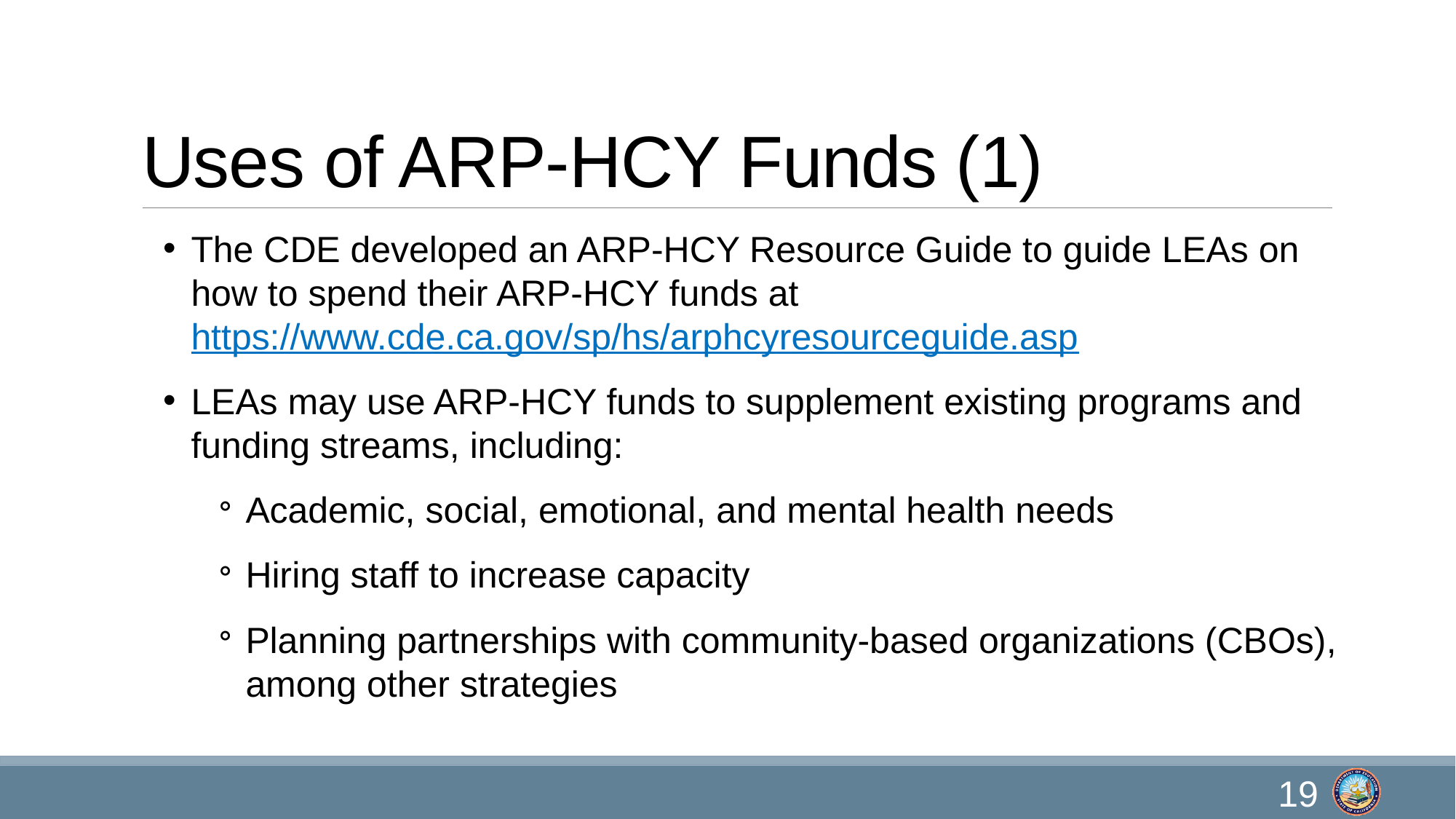

# Uses of ARP-HCY Funds (1)
The CDE developed an ARP-HCY Resource Guide to guide LEAs on how to spend their ARP-HCY funds at  https://www.cde.ca.gov/sp/hs/arphcyresourceguide.asp
LEAs may use ARP-HCY funds to supplement existing programs and funding streams, including:
Academic, social, emotional, and mental health needs
Hiring staff to increase capacity
Planning partnerships with community-based organizations (CBOs), among other strategies
19